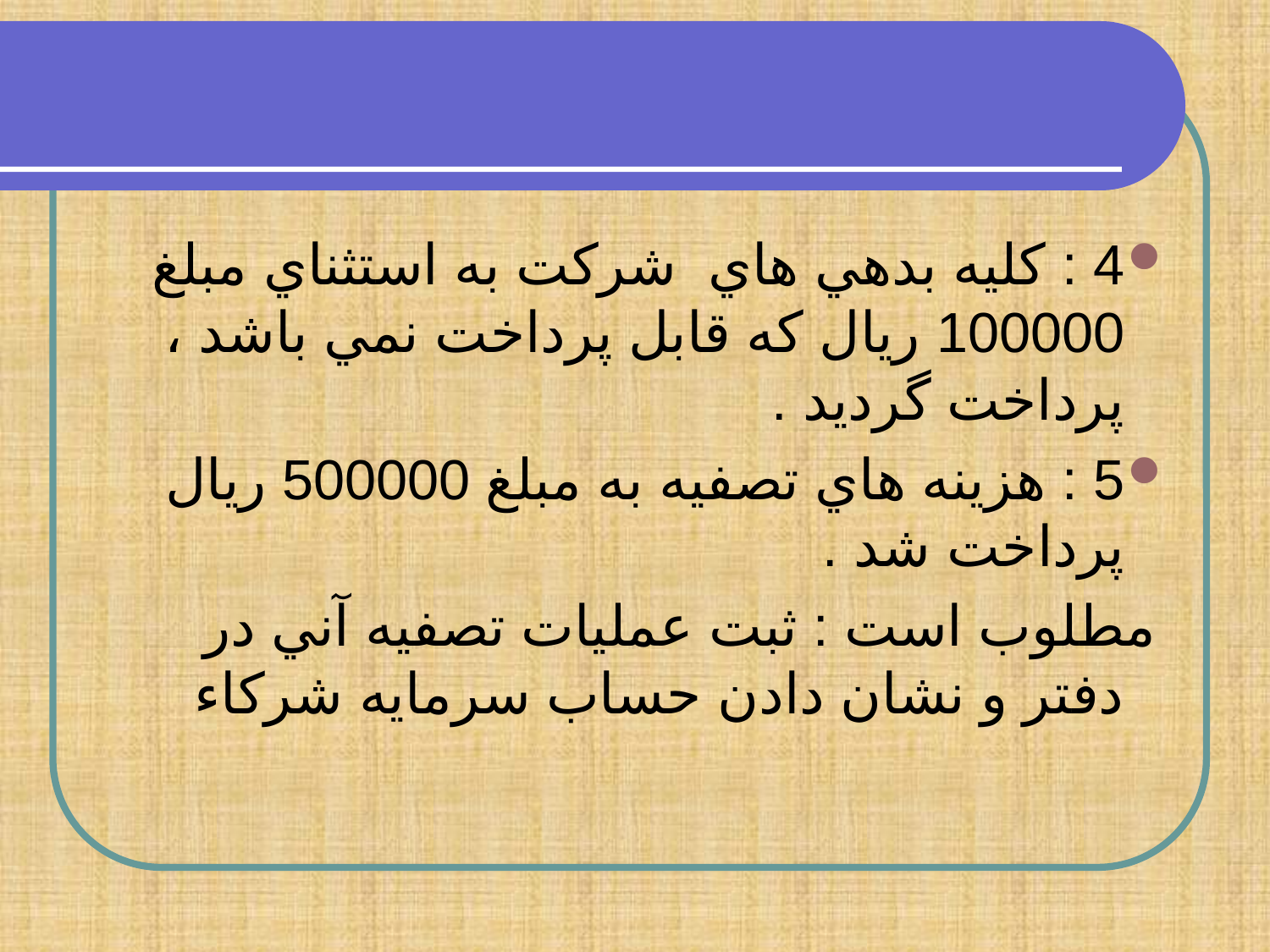

4 : كليه بدهي هاي  شركت به استثناي مبلغ 100000 ريال كه قابل پرداخت نمي باشد ، پرداخت گرديد .
5 : هزينه هاي تصفيه به مبلغ 500000 ريال پرداخت شد .
 مطلوب است : ثبت عمليات تصفيه آني در دفتر و نشان دادن حساب سرمايه شركاء